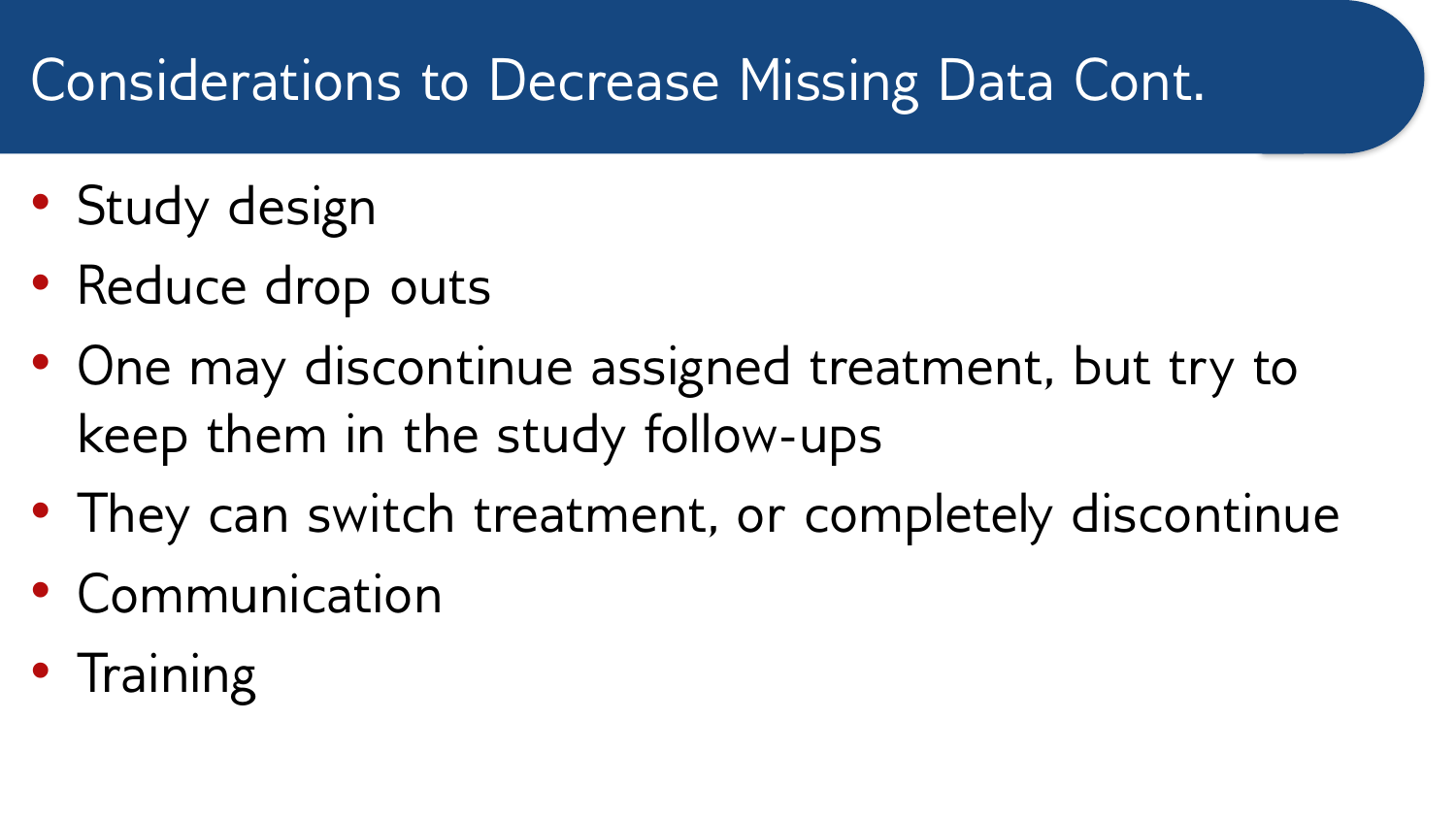

# Considerations to Decrease Missing Data Cont.
Study design
Reduce drop outs
One may discontinue assigned treatment, but try to keep them in the study follow-ups
They can switch treatment, or completely discontinue
Communication
Training